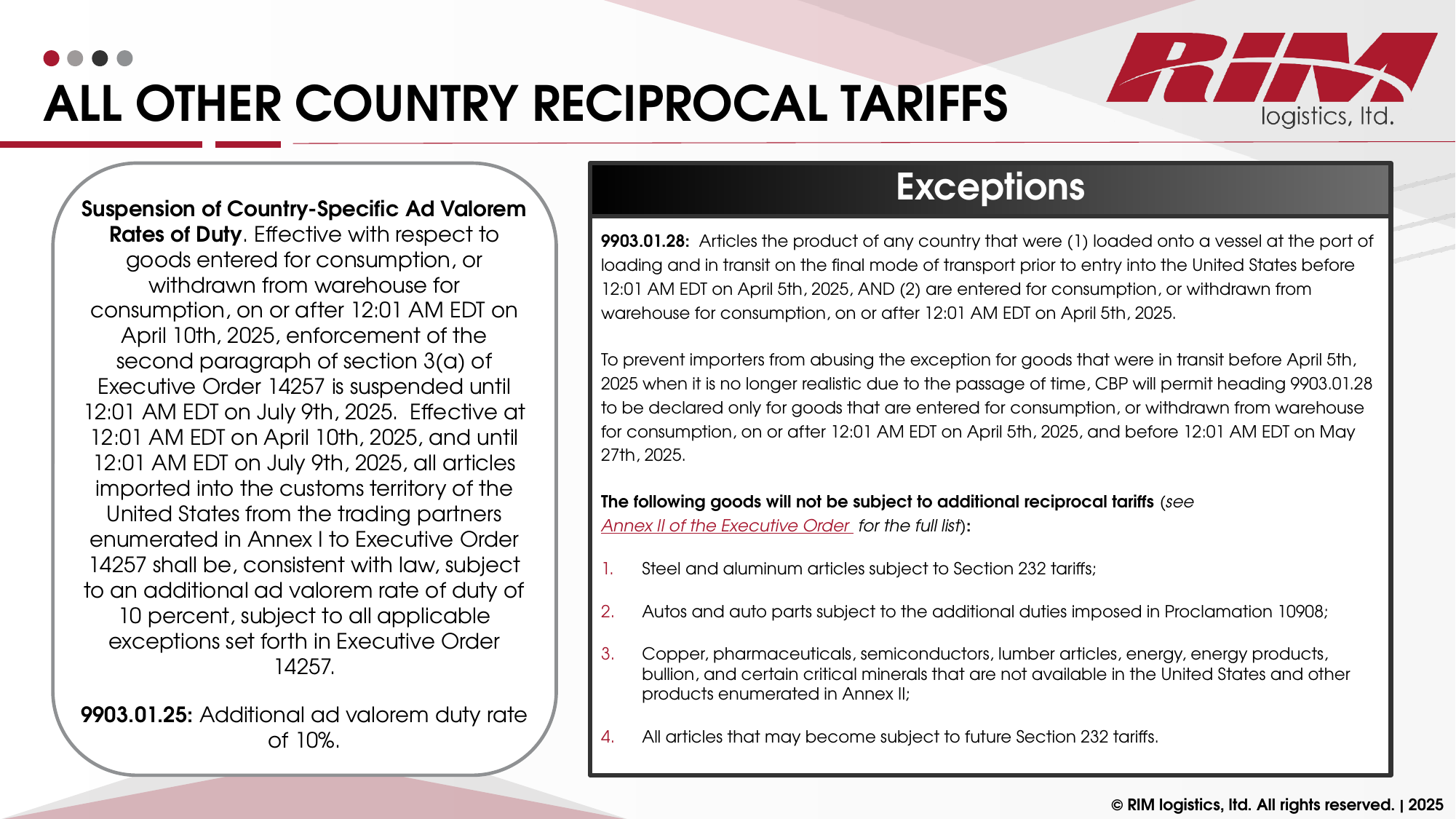

# All Other Country Reciprocal Tariffs

Exceptions
Suspension of Country-Specific Ad Valorem Rates of Duty. Effective with respect to goods entered for consumption, or withdrawn from warehouse for consumption, on or after 12:01 AM EDT on April 10th, 2025, enforcement of the second paragraph of section 3(a) of Executive Order 14257 is suspended until 12:01 AM EDT on July 9th, 2025.  Effective at 12:01 AM EDT on April 10th, 2025, and until 12:01 AM EDT on July 9th, 2025, all articles imported into the customs territory of the United States from the trading partners enumerated in Annex I to Executive Order 14257 shall be, consistent with law, subject to an additional ad valorem rate of duty of 10 percent, subject to all applicable exceptions set forth in Executive Order 14257.
9903.01.25: Additional ad valorem duty rate of 10%.

9903.01.28:  Articles the product of any country that were (1) loaded onto a vessel at the port of loading and in transit on the final mode of transport prior to entry into the United States before 12:01 AM EDT on April 5th, 2025, AND (2) are entered for consumption, or withdrawn from warehouse for consumption, on or after 12:01 AM EDT on April 5th, 2025.
To prevent importers from abusing the exception for goods that were in transit before April 5th, 2025 when it is no longer realistic due to the passage of time, CBP will permit heading 9903.01.28 to be declared only for goods that are entered for consumption, or withdrawn from warehouse for consumption, on or after 12:01 AM EDT on April 5th, 2025, and before 12:01 AM EDT on May 27th, 2025.
The following goods will not be subject to additional reciprocal tariffs (see Annex II of the Executive Order  for the full list):
Steel and aluminum articles subject to Section 232 tariffs;
Autos and auto parts subject to the additional duties imposed in Proclamation 10908;
Copper, pharmaceuticals, semiconductors, lumber articles, energy, energy products, bullion, and certain critical minerals that are not available in the United States and other products enumerated in Annex II;
All articles that may become subject to future Section 232 tariffs.